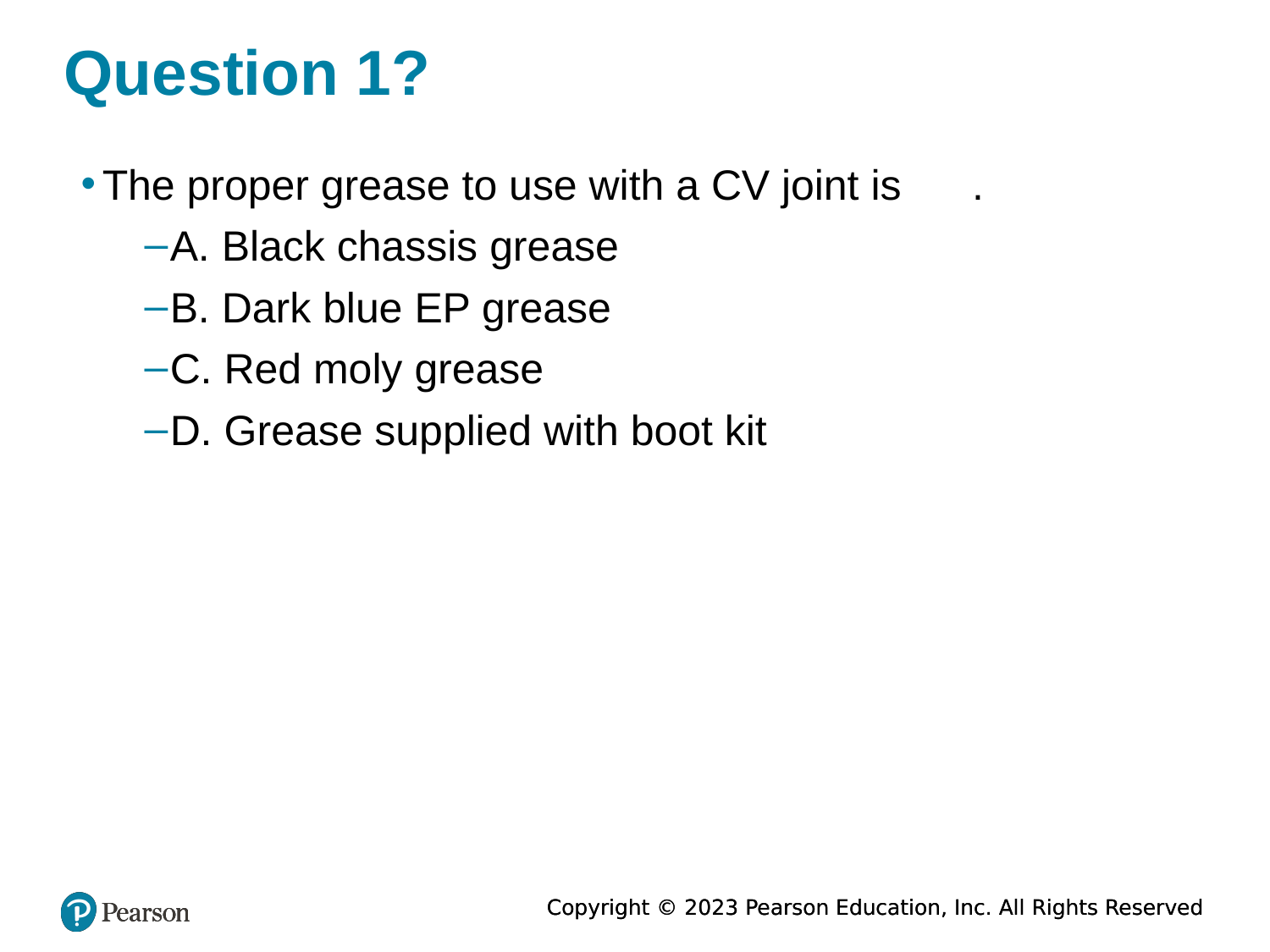

# Question 1?
The proper grease to use with a CV joint is      .
A. Black chassis grease
B. Dark blue EP grease
C. Red moly grease
D. Grease supplied with boot kit